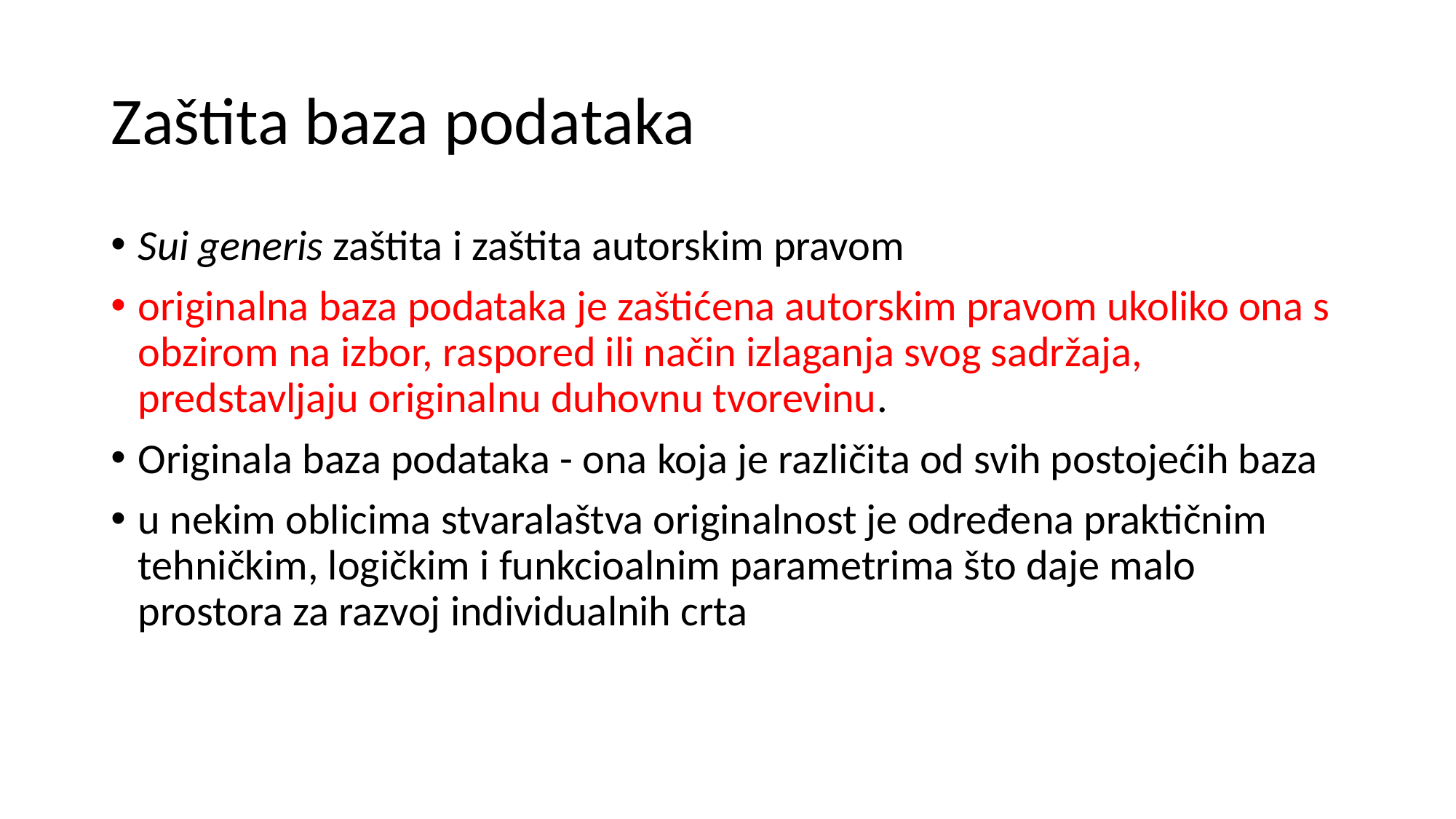

# Zaštita baza podataka
Sui generis zaštita i zaštita autorskim pravom
originalna baza podataka je zaštićena autorskim pravom ukoliko ona s obzirom na izbor, raspored ili način izlaganja svog sadržaja, predstavljaju originalnu duhovnu tvorevinu.
Originala baza podataka - ona koja je različita od svih postojećih baza
u nekim oblicima stvaralaštva originalnost je određena praktičnim tehničkim, logičkim i funkcioalnim parametrima što daje malo prostora za razvoj individualnih crta